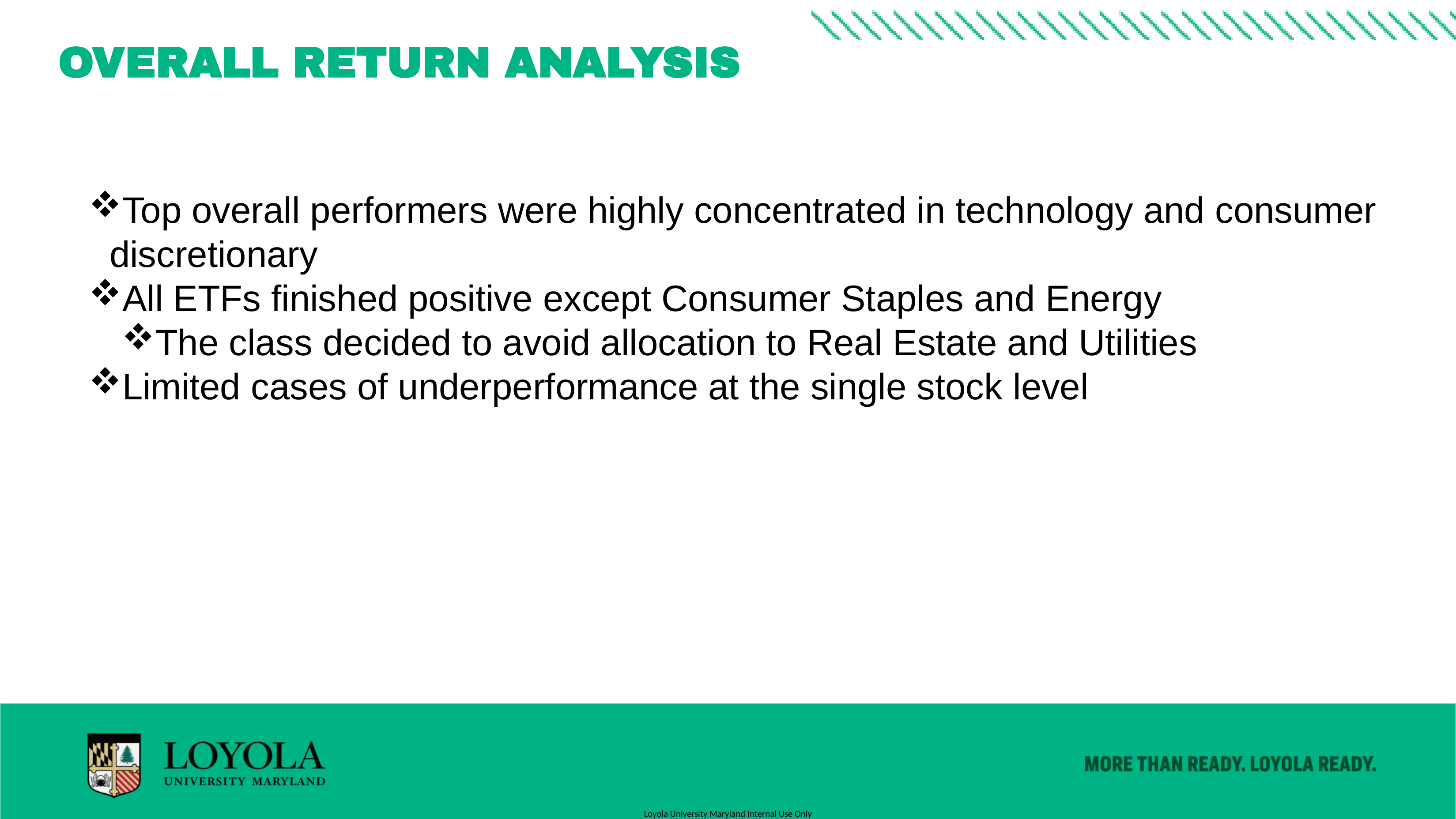

OVERALL RETURN ANALYSIS
Top overall performers were highly concentrated in technology and consumer discretionary
All ETFs finished positive except Consumer Staples and Energy
The class decided to avoid allocation to Real Estate and Utilities
Limited cases of underperformance at the single stock level